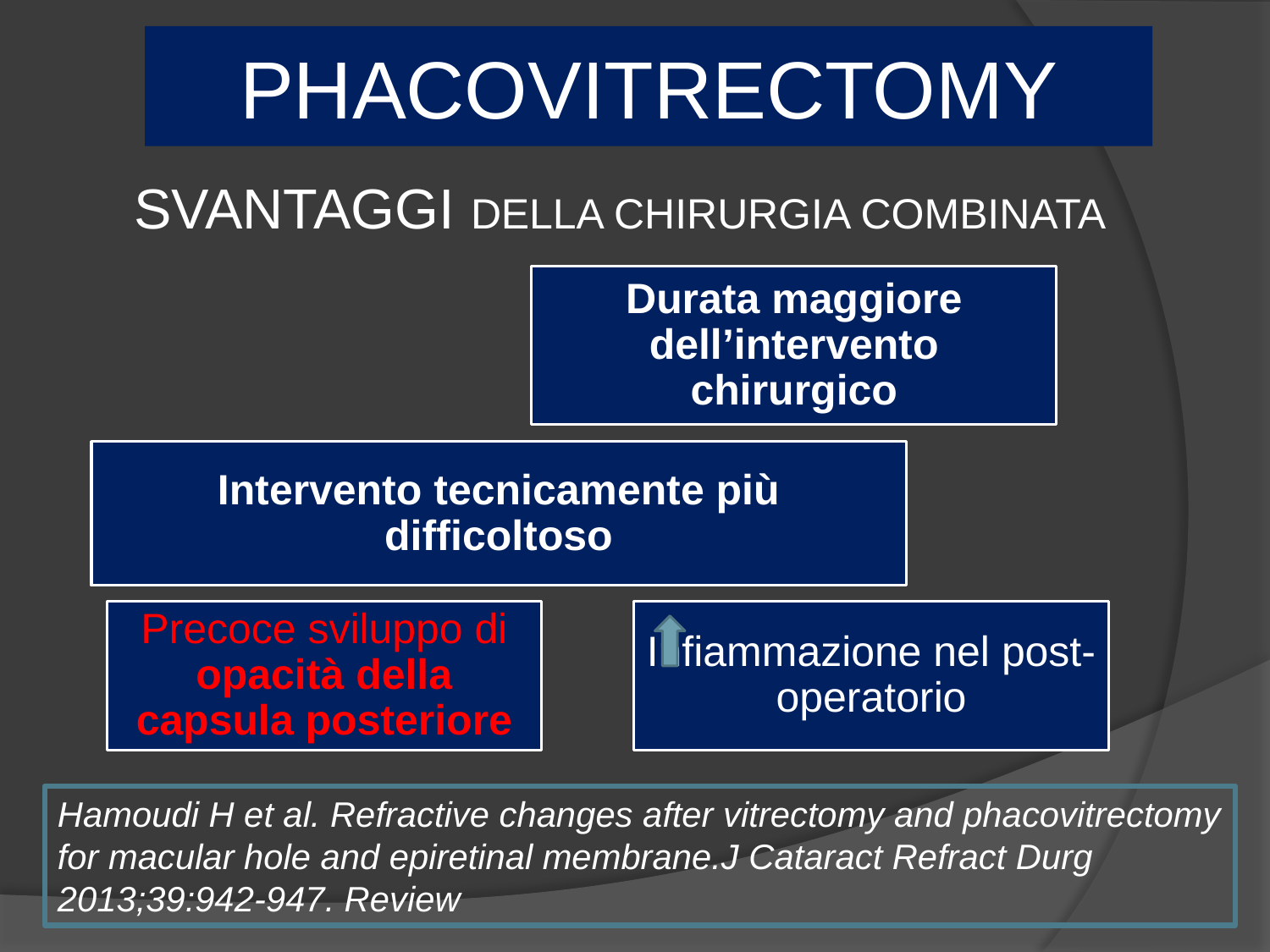

# PHACOVITRECTOMY
SVANTAGGI DELLA CHIRURGIA COMBINATA
Intervento tecnicamente più difficoltoso
Durata maggiore dell’intervento chirurgico
Precoce sviluppo di opacità della capsula posteriore
Infiammazione nel post- operatorio

Hamoudi H et al. Refractive changes after vitrectomy and phacovitrectomy for macular hole and epiretinal membrane.J Cataract Refract Durg 2013;39:942-947. Review